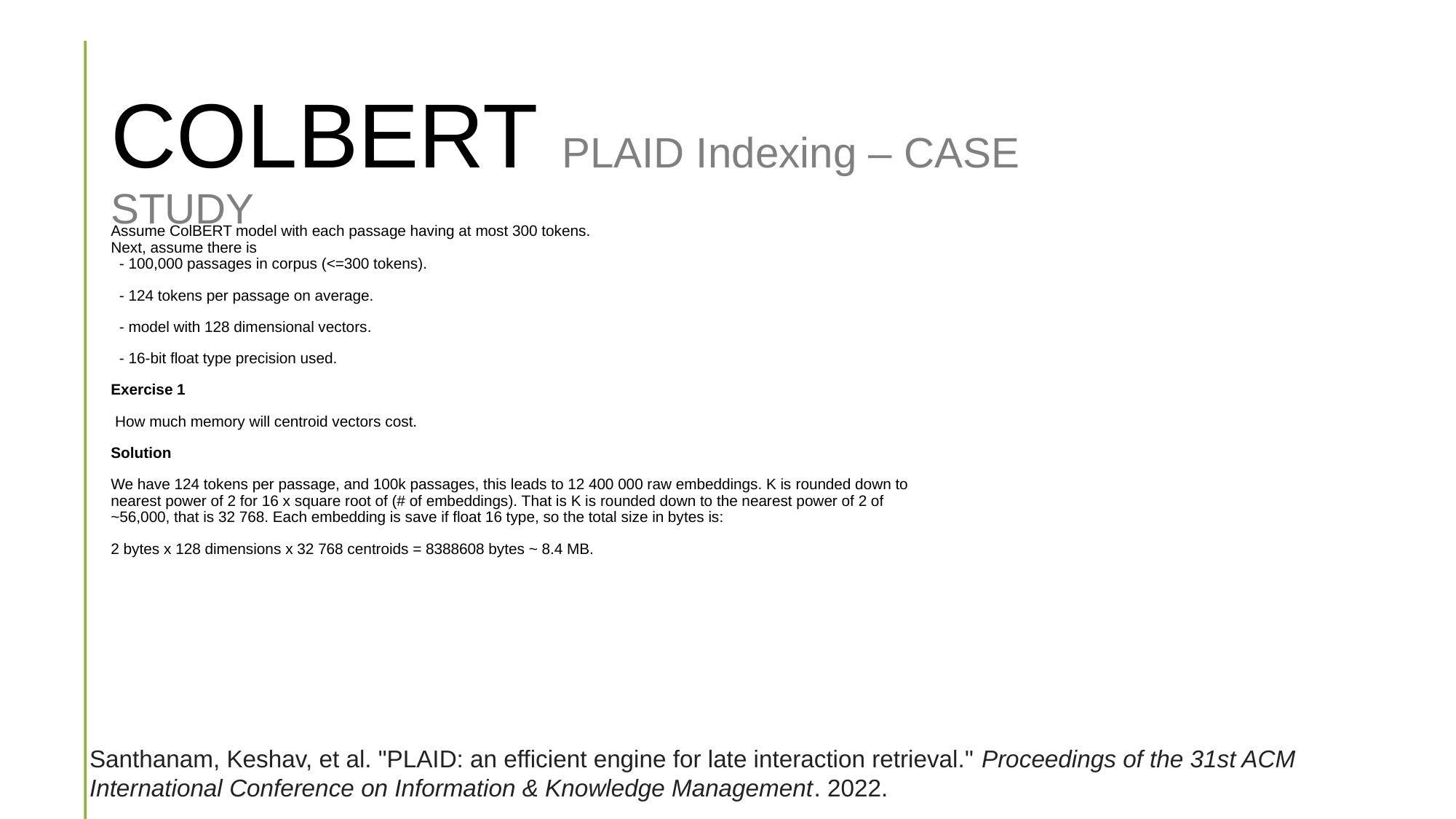

# COLBERT PLAID Indexing – CASE STUDY
Assume ColBERT model with each passage having at most 300 tokens.
Next, assume there is
  - 100,000 passages in corpus (<=300 tokens).
  - 124 tokens per passage on average.
  - model with 128 dimensional vectors.
  - 16-bit float type precision used.
Exercise 1
 How much memory will centroid vectors cost.
Solution
We have 124 tokens per passage, and 100k passages, this leads to 12 400 000 raw embeddings. K is rounded down to nearest power of 2 for 16 x square root of (# of embeddings). That is K is rounded down to the nearest power of 2 of ~56,000, that is 32 768. Each embedding is save if float 16 type, so the total size in bytes is:
2 bytes x 128 dimensions x 32 768 centroids = 8388608 bytes ~ 8.4 MB.

Santhanam, Keshav, et al. "PLAID: an efficient engine for late interaction retrieval." Proceedings of the 31st ACM International Conference on Information & Knowledge Management. 2022.